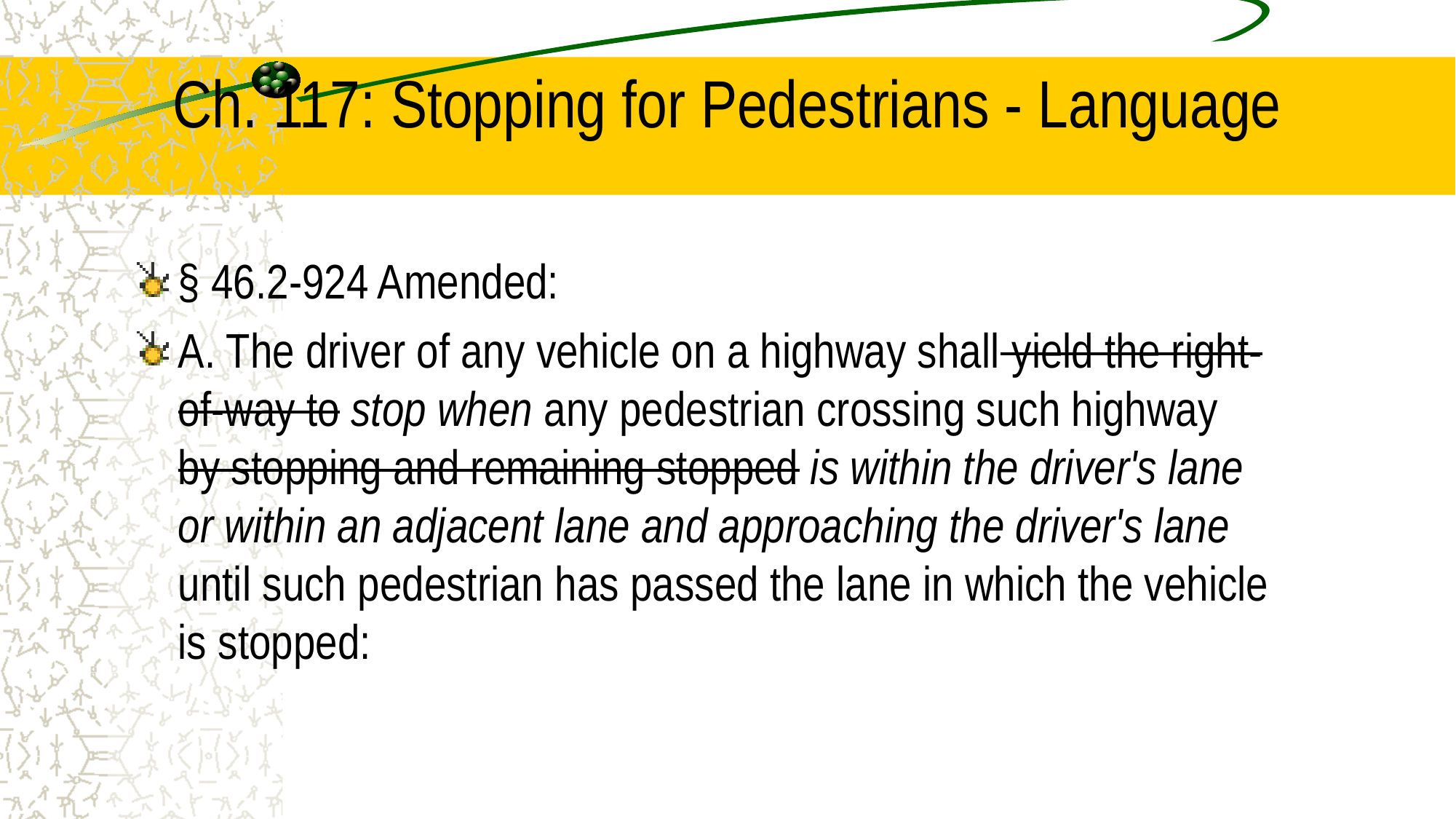

# Ch. 117: Stopping for Pedestrians - Language
§ 46.2-924 Amended:
A. The driver of any vehicle on a highway shall yield the right-of-way to stop when any pedestrian crossing such highway by stopping and remaining stopped is within the driver's lane or within an adjacent lane and approaching the driver's lane until such pedestrian has passed the lane in which the vehicle is stopped: